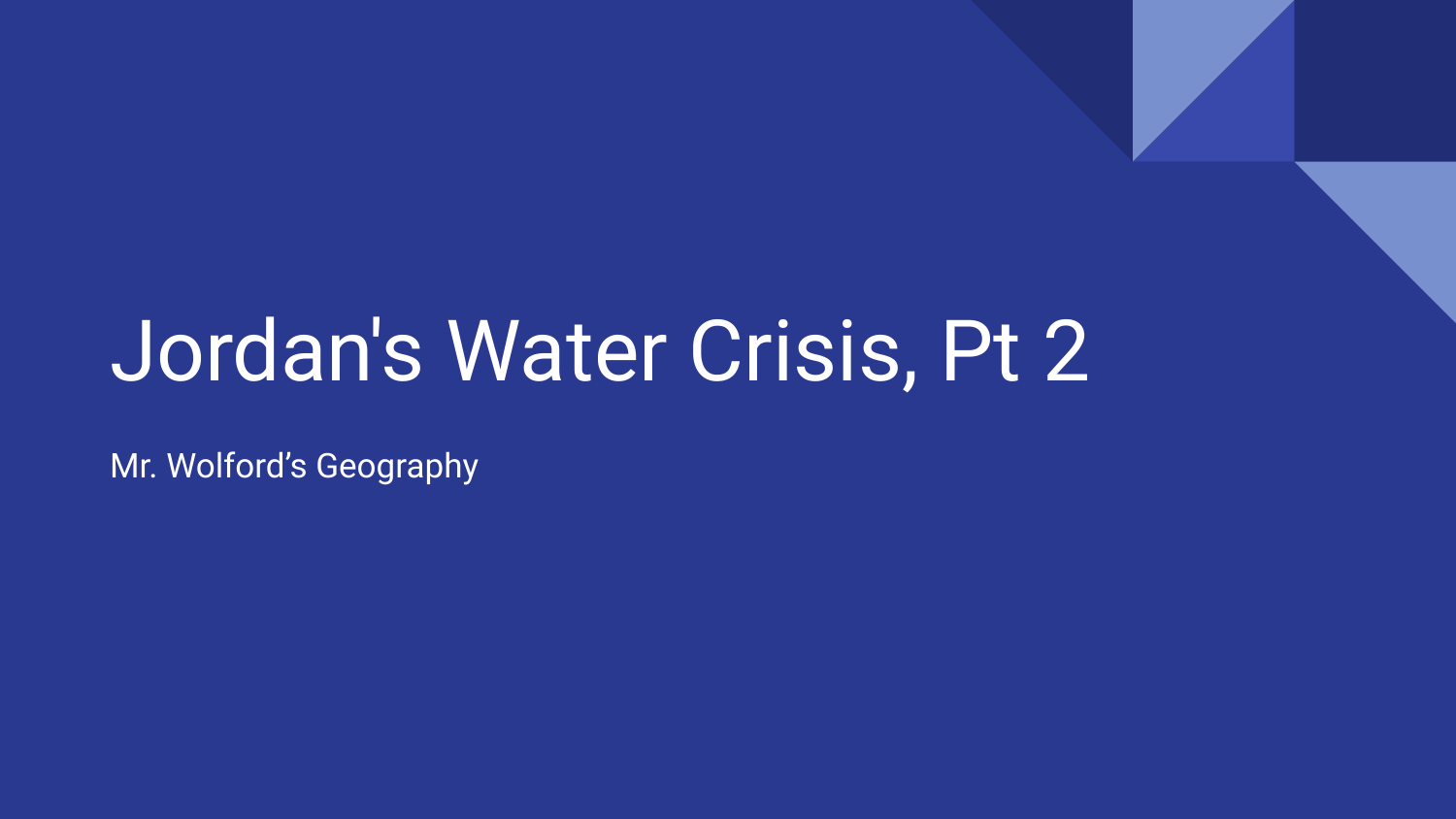

# Jordan's Water Crisis, Pt 2
Mr. Wolford’s Geography